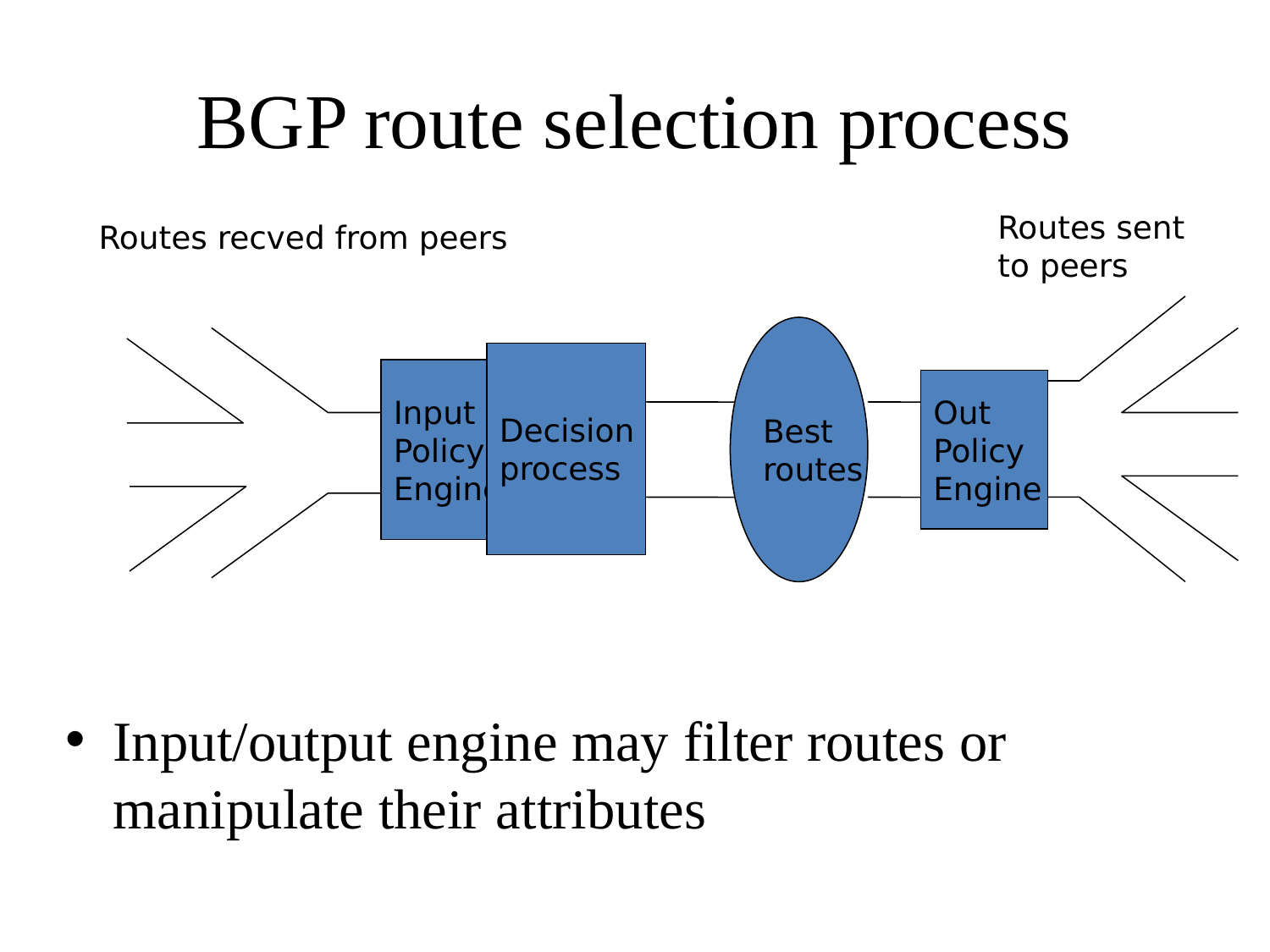

BGP route selection process
Routes sent
to peers
Routes recved from peers

Best
routes

Decision
process
Input
Policy
Engine
Out
Policy
Engine

Input/output engine may filter routes or manipulate their attributes